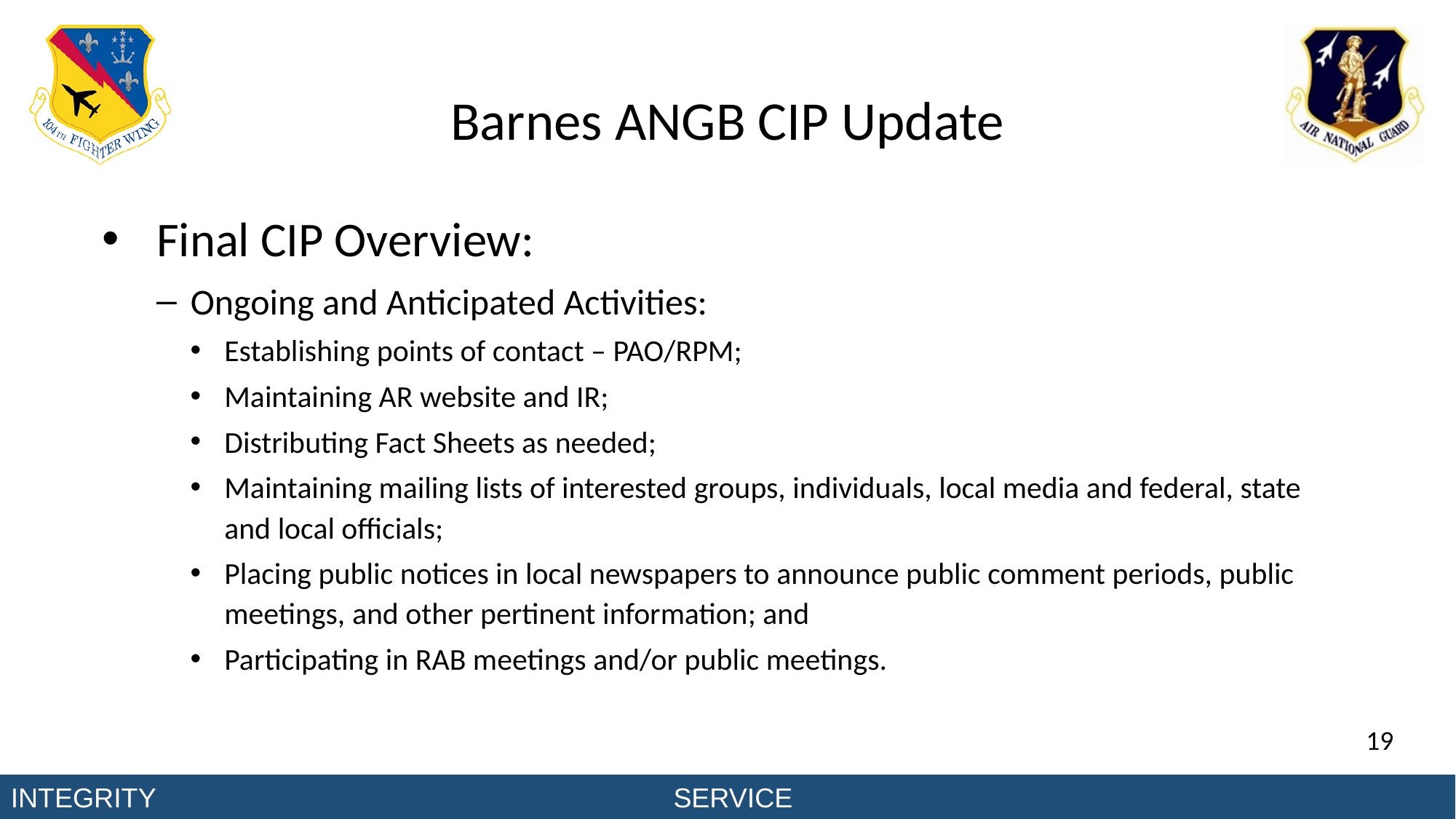

# Barnes ANGB CIP Update
Final CIP Overview:
Ongoing and Anticipated Activities:
Establishing points of contact – PAO/RPM;
Maintaining AR website and IR;
Distributing Fact Sheets as needed;
Maintaining mailing lists of interested groups, individuals, local media and federal, state and local officials;
Placing public notices in local newspapers to announce public comment periods, public meetings, and other pertinent information; and
Participating in RAB meetings and/or public meetings.

19